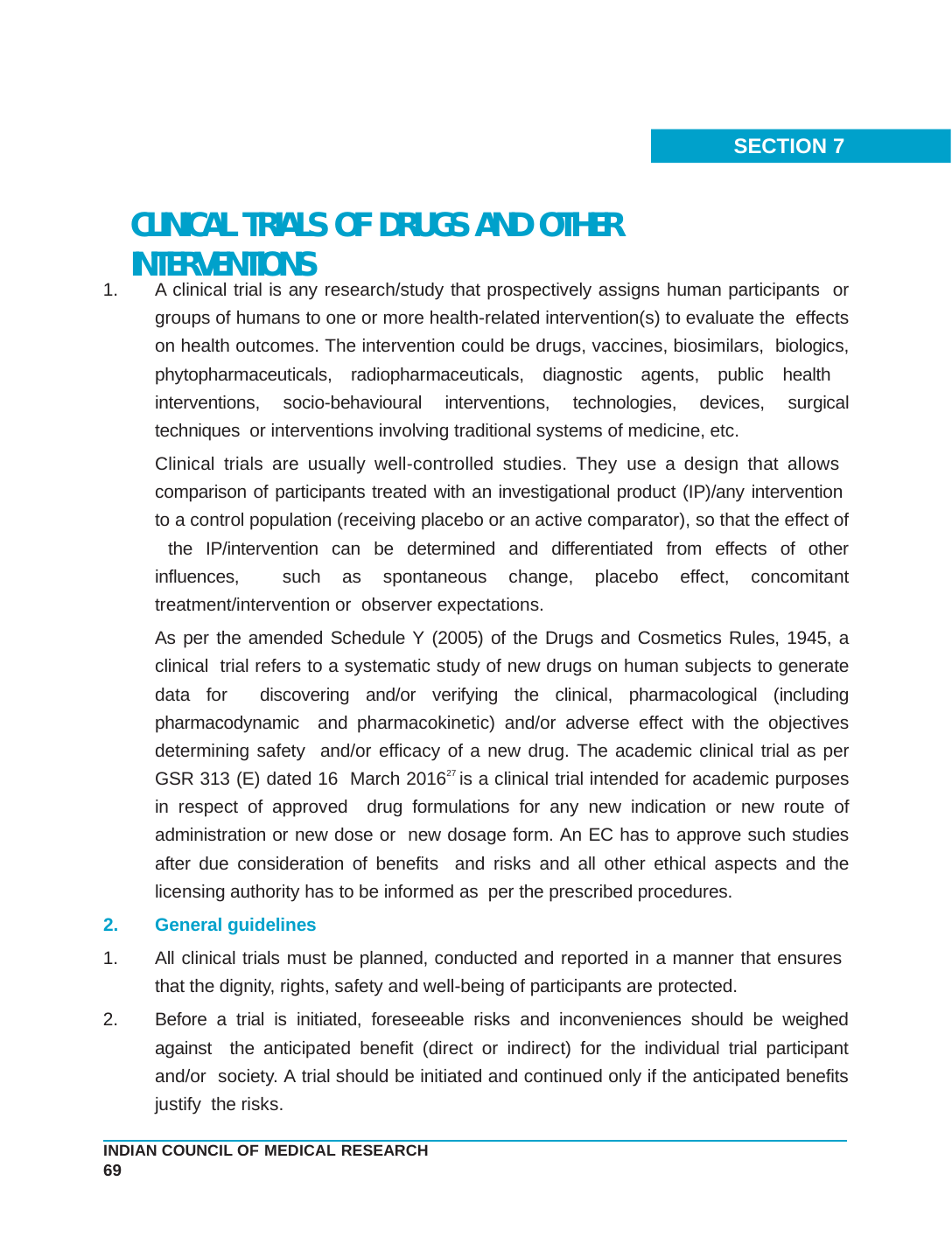

SECTION 7
CLINICAL TRIALS OF DRUGS AND OTHER INTERVENTIONS
A clinical trial is any research/study that prospectively assigns human participants  or groups of humans to one or more health-related intervention(s) to evaluate the  effects on health outcomes. The intervention could be drugs, vaccines, biosimilars,  biologics, phytopharmaceuticals, radiopharmaceuticals, diagnostic agents, public health  interventions, socio-behavioural interventions, technologies, devices, surgical techniques  or interventions involving traditional systems of medicine, etc.
Clinical trials are usually well-controlled studies. They use a design that allows  comparison of participants treated with an investigational product (IP)/any intervention  to a control population (receiving placebo or an active comparator), so that the effect of  the IP/intervention can be determined and differentiated from effects of other influences,  such as spontaneous change, placebo effect, concomitant treatment/intervention or  observer expectations.
As per the amended Schedule Y (2005) of the Drugs and Cosmetics Rules, 1945, a clinical  trial refers to a systematic study of new drugs on human subjects to generate data for  discovering and/or verifying the clinical, pharmacological (including pharmacodynamic  and pharmacokinetic) and/or adverse effect with the objectives determining safety  and/or efficacy of a new drug. The academic clinical trial as per GSR 313 (E) dated 16  March 201627 is a clinical trial intended for academic purposes in respect of approved  drug formulations for any new indication or new route of administration or new dose or  new dosage form. An EC has to approve such studies after due consideration of benefits  and risks and all other ethical aspects and the licensing authority has to be informed as  per the prescribed procedures.
General guidelines
All clinical trials must be planned, conducted and reported in a manner that ensures  that the dignity, rights, safety and well-being of participants are protected.
Before a trial is initiated, foreseeable risks and inconveniences should be weighed against  the anticipated benefit (direct or indirect) for the individual trial participant and/or  society. A trial should be initiated and continued only if the anticipated benefits justify  the risks.

INDIAN COUNCIL OF MEDICAL RESEARCH	69